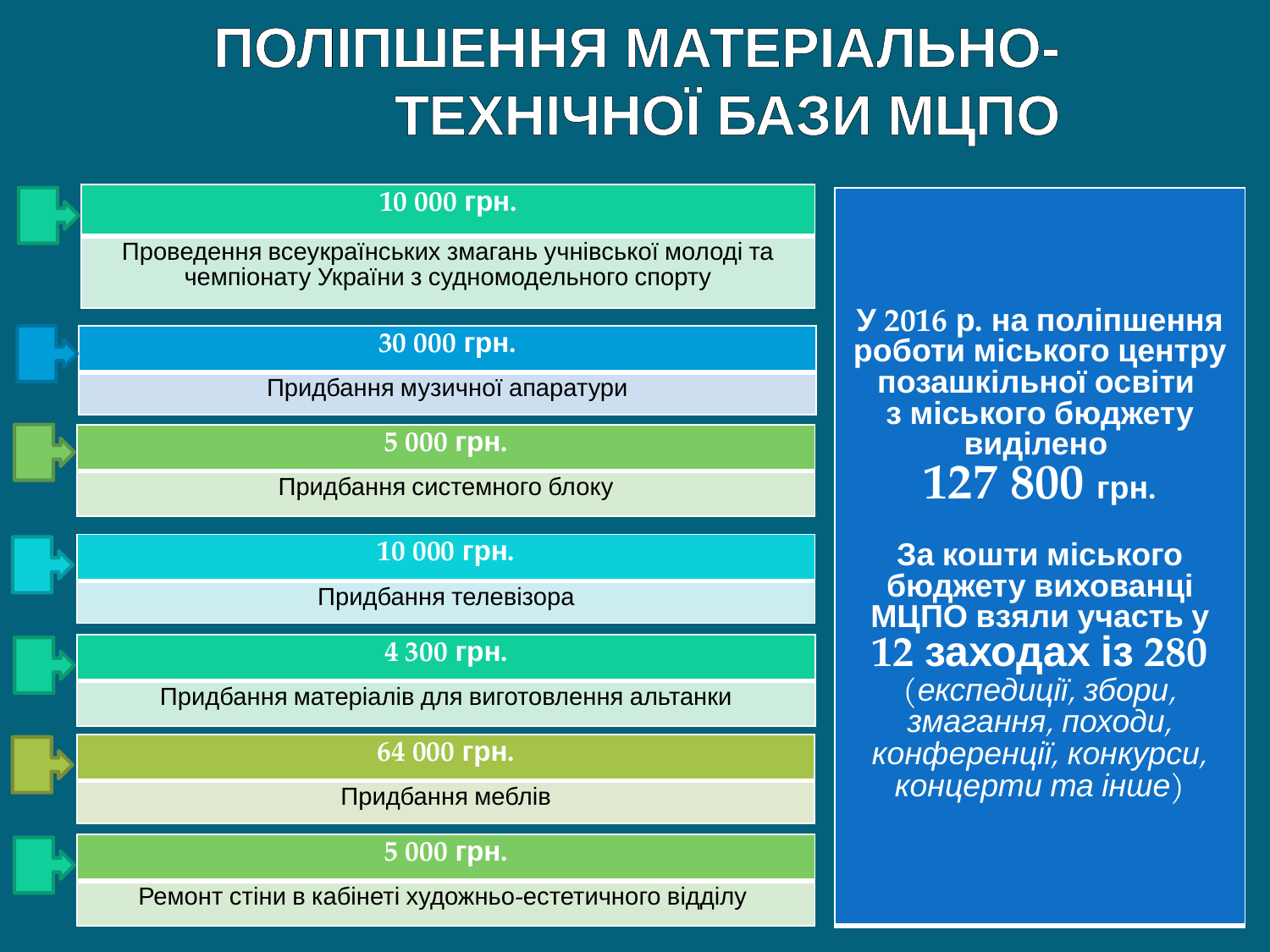

ПОЛІПШЕННЯ МАТЕРІАЛЬНО-
ТЕХНІЧНОЇ БАЗИ МЦПО
| 10 000 грн. |
| --- |
| Проведення всеукраїнських змагань учнівської молоді та чемпіонату України з судномодельного спорту |

| У 2016 р. на поліпшення роботи міського центру позашкільної освіти з міського бюджету виділено 127 800 грн. За кошти міського бюджету вихованці МЦПО взяли участь у 12 заходах із 280 (експедиції, збори, змагання, походи, конференції, конкурси, концерти та інше) |
| --- |
| 30 000 грн. |
| --- |
| Придбання музичної апаратури |

| 5 000 грн. |
| --- |
| Придбання системного блоку |
| 10 000 грн. |
| --- |
| Придбання телевізора |

| 4 300 грн. |
| --- |
| Придбання матеріалів для виготовлення альтанки |

| 64 000 грн. |
| --- |
| Придбання меблів |

| 5 000 грн. |
| --- |
| Ремонт стіни в кабінеті художньо-естетичного відділу |